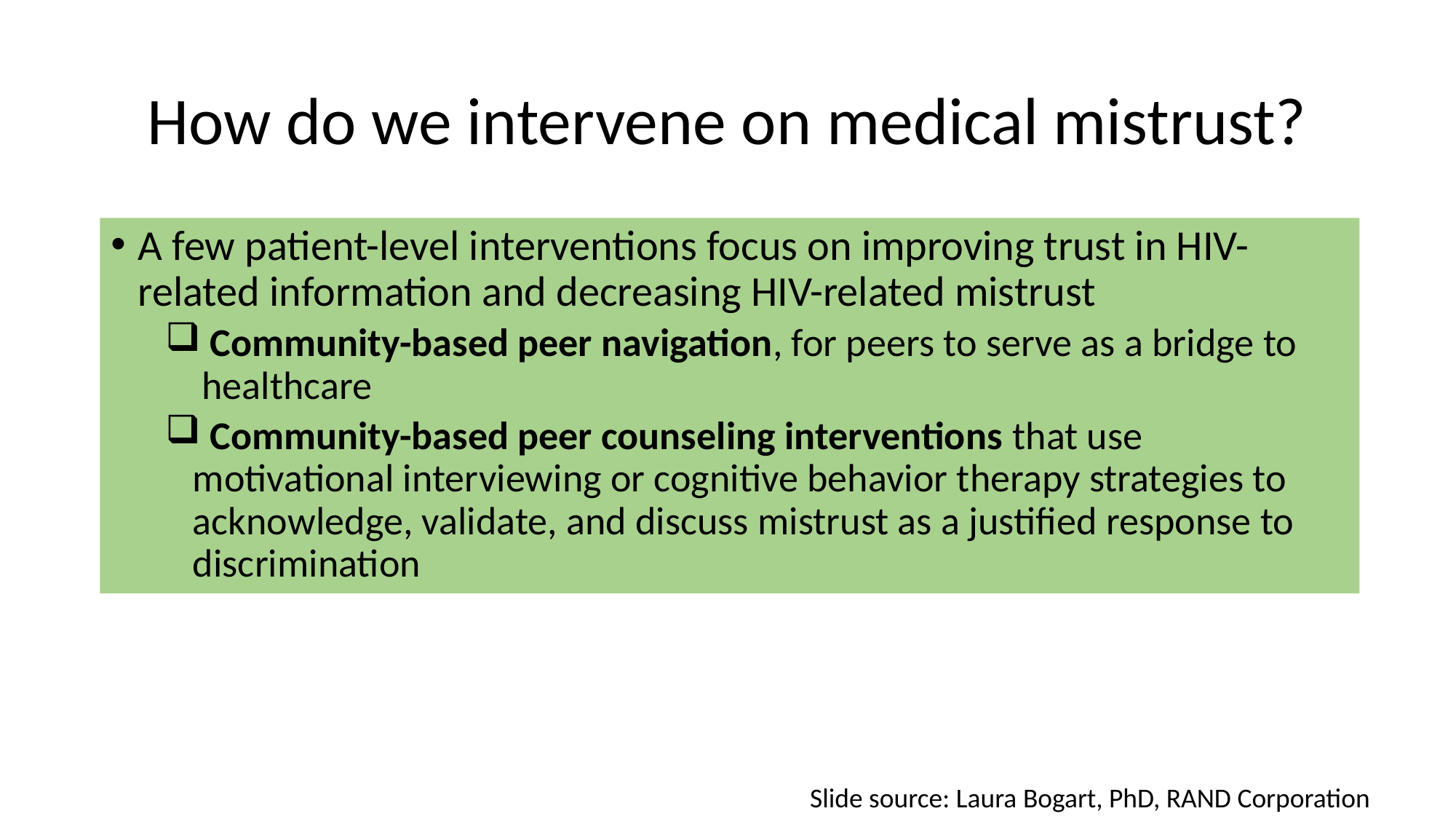

# How do we intervene on medical mistrust?
A few patient-level interventions focus on improving trust in HIV-related information and decreasing HIV-related mistrust
 Community-based peer navigation, for peers to serve as a bridge to       healthcare
 Community-based peer counseling interventions that use motivational interviewing or cognitive behavior therapy strategies to acknowledge, validate, and discuss mistrust as a justified response to discrimination
Slide source: Laura Bogart, PhD, RAND Corporation